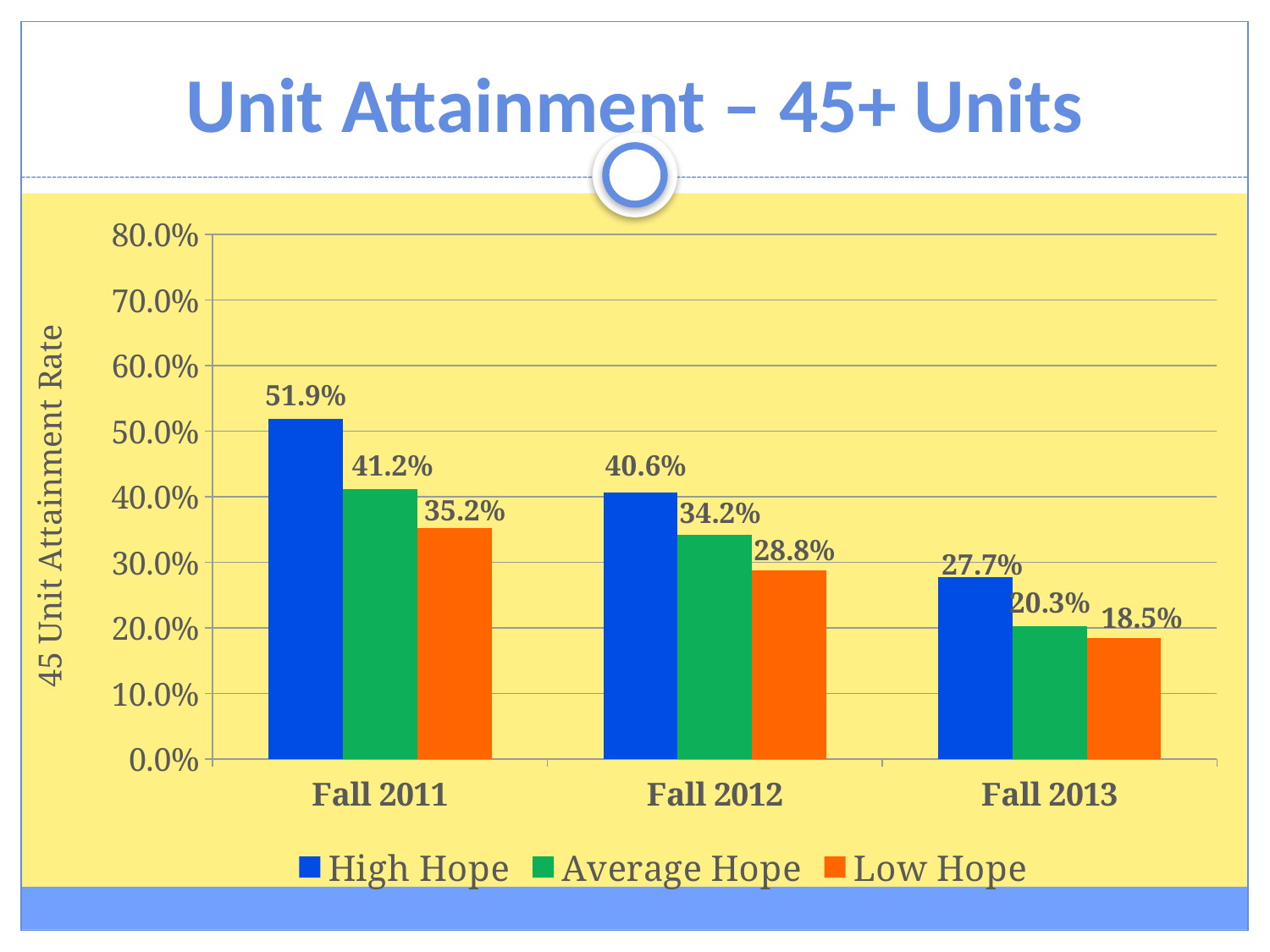

# Unit Attainment – 45+ Units

### Chart

| Category | High Hope | Average Hope | Low Hope |
|---|---|---|---|
| Fall 2011 | 0.519 | 0.412 | 0.352 |
| Fall 2012 | 0.406 | 0.342 | 0.288 |
| Fall 2013 | 0.277 | 0.203 | 0.185 |
45 Unit Attainment Rate